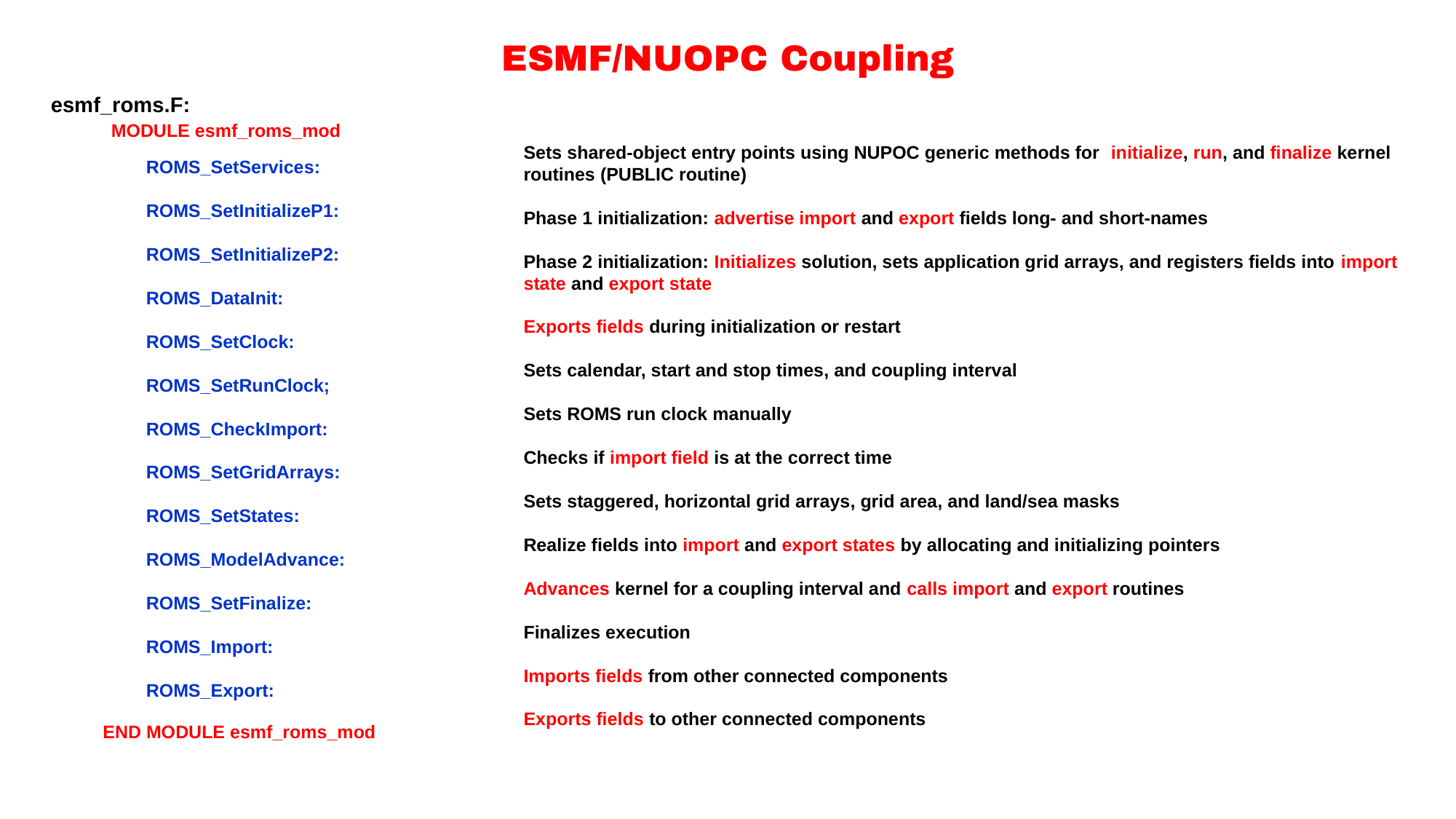

ESMF/NUOPC Coupling
esmf_roms.F:
MODULE esmf_roms_mod
Sets shared-object entry points using NUPOC generic methods for  initialize, run, and finalize kernel routines (PUBLIC routine)

Phase 1 initialization: advertise import and export fields long- and short-names

Phase 2 initialization: Initializes solution, sets application grid arrays, and registers fields into import state and export state

Exports fields during initialization or restart

Sets calendar, start and stop times, and coupling interval

Sets ROMS run clock manually

Checks if import field is at the correct time

Sets staggered, horizontal grid arrays, grid area, and land/sea masks

Realize fields into import and export states by allocating and initializing pointers

Advances kernel for a coupling interval and calls import and export routines

Finalizes execution

Imports fields from other connected components

Exports fields to other connected components
ROMS_SetServices:

ROMS_SetInitializeP1:

ROMS_SetInitializeP2:

ROMS_DataInit:

ROMS_SetClock:

ROMS_SetRunClock;

ROMS_CheckImport:

ROMS_SetGridArrays:

ROMS_SetStates:

ROMS_ModelAdvance:

ROMS_SetFinalize:

ROMS_Import:

ROMS_Export:
END MODULE esmf_roms_mod